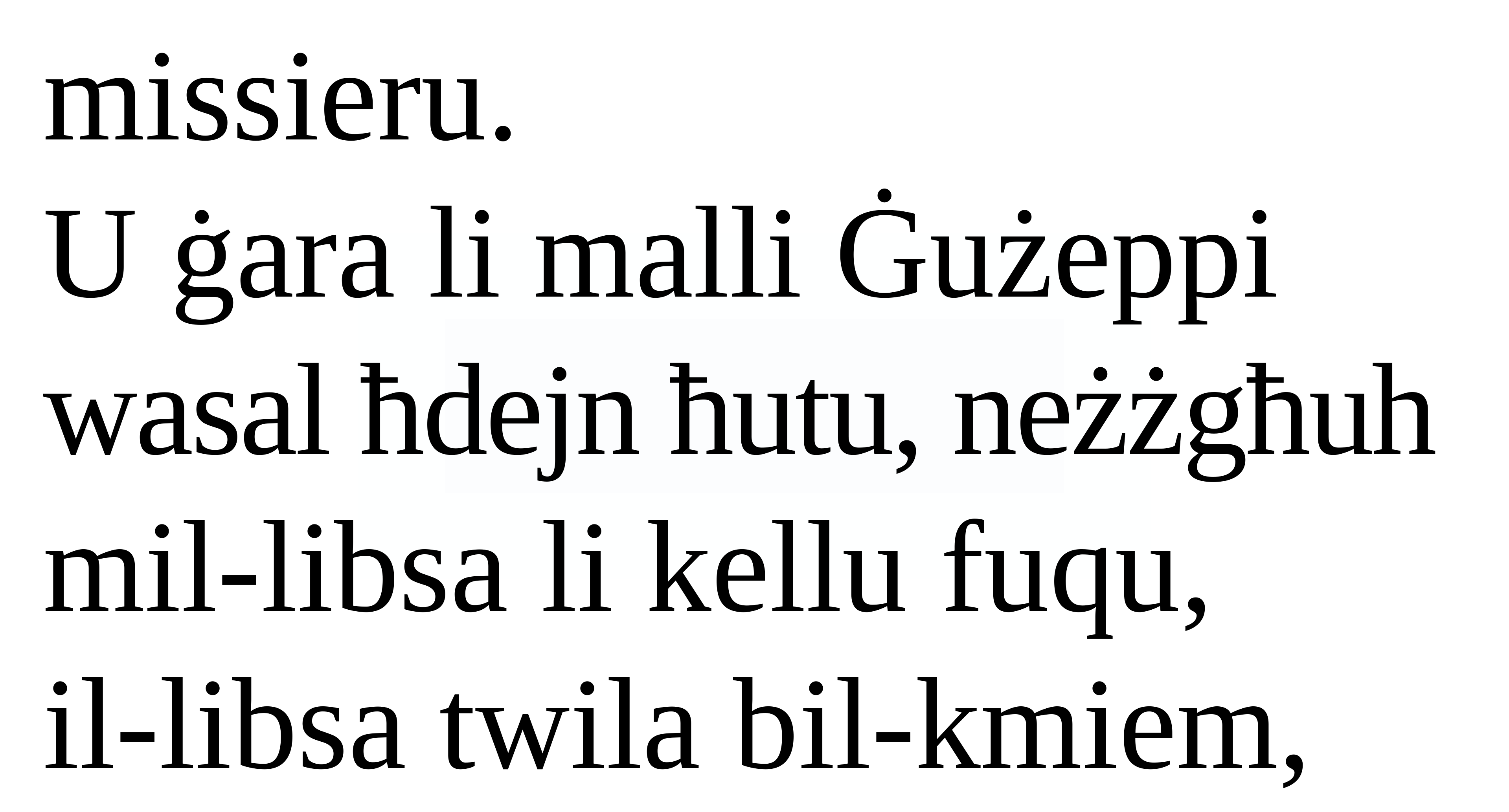

missieru.
U ġara li malli Ġużeppi wasal ħdejn ħutu, neżżgħuh mil-libsa li kellu fuqu,
il-libsa twila bil-kmiem,